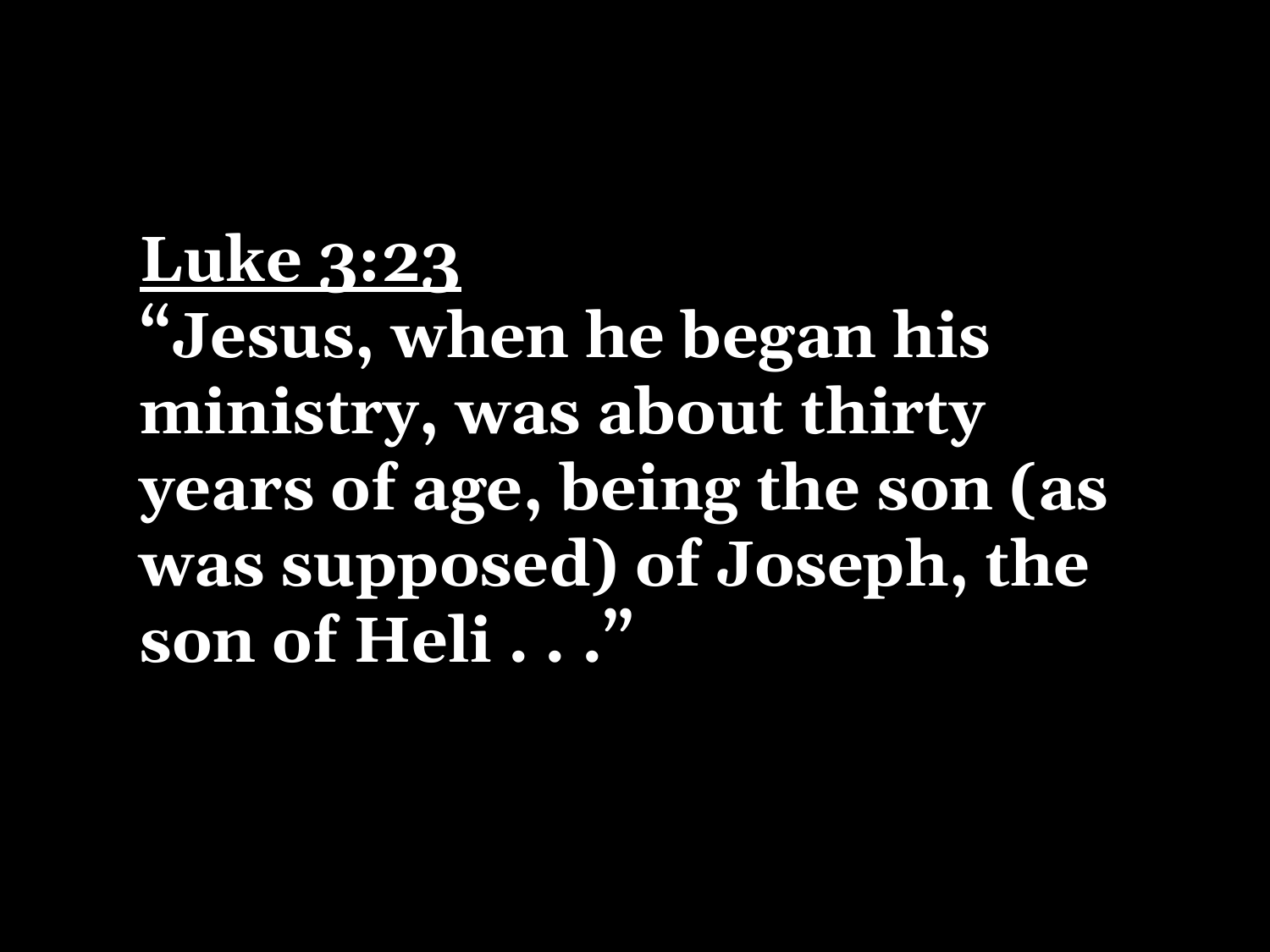

Luke 3:23
“Jesus, when he began his ministry, was about thirty years of age, being the son (as was supposed) of Joseph, the son of Heli . . .”